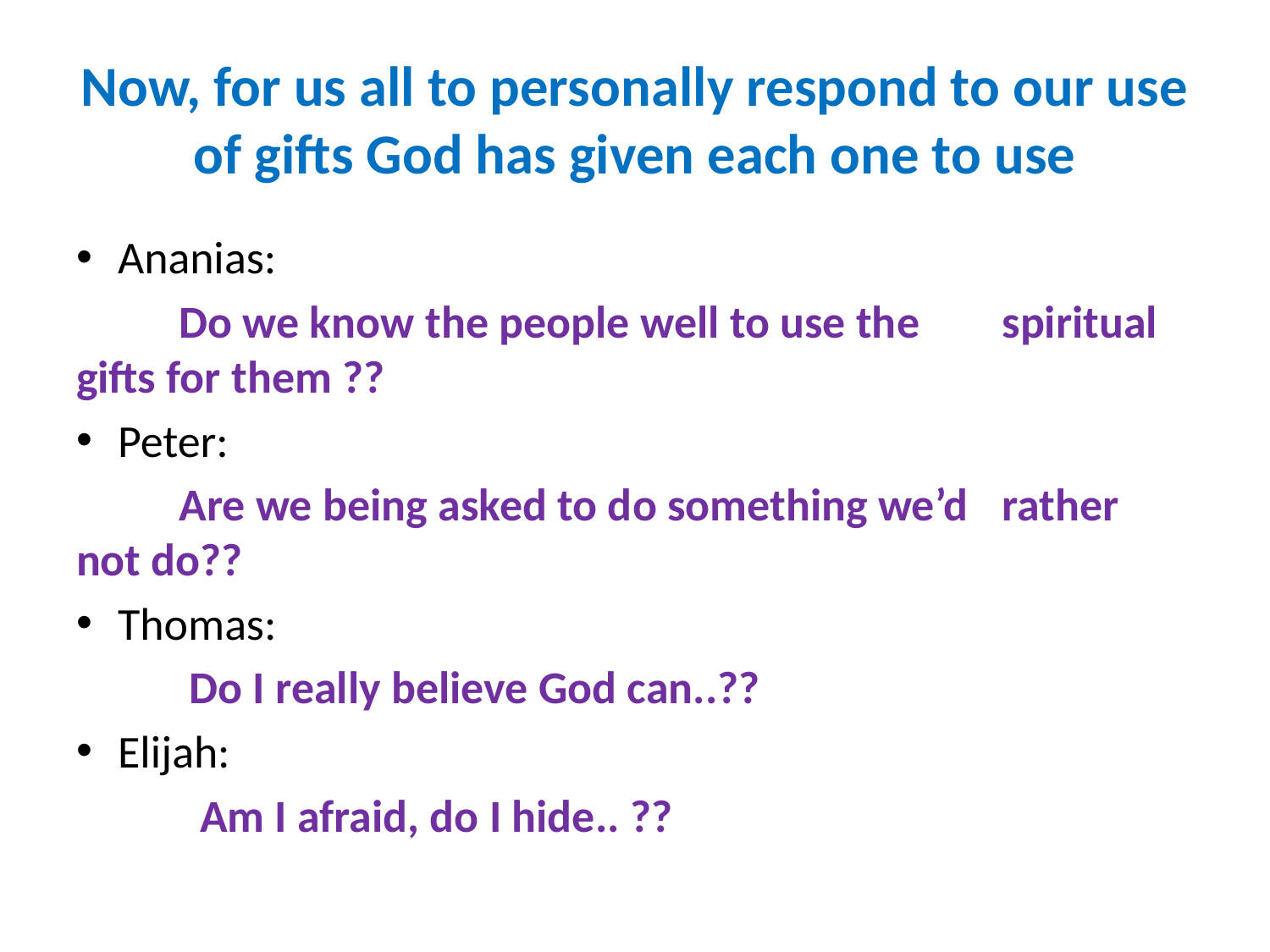

# Now, for us all to personally respond to our use of gifts God has given each one to use
Ananias:
	Do we know the people well to use the 	spiritual gifts for them ??
Peter:
	Are we being asked to do something we’d 	rather not do??
Thomas:
	 Do I really believe God can..??
Elijah:
	  Am I afraid, do I hide.. ??